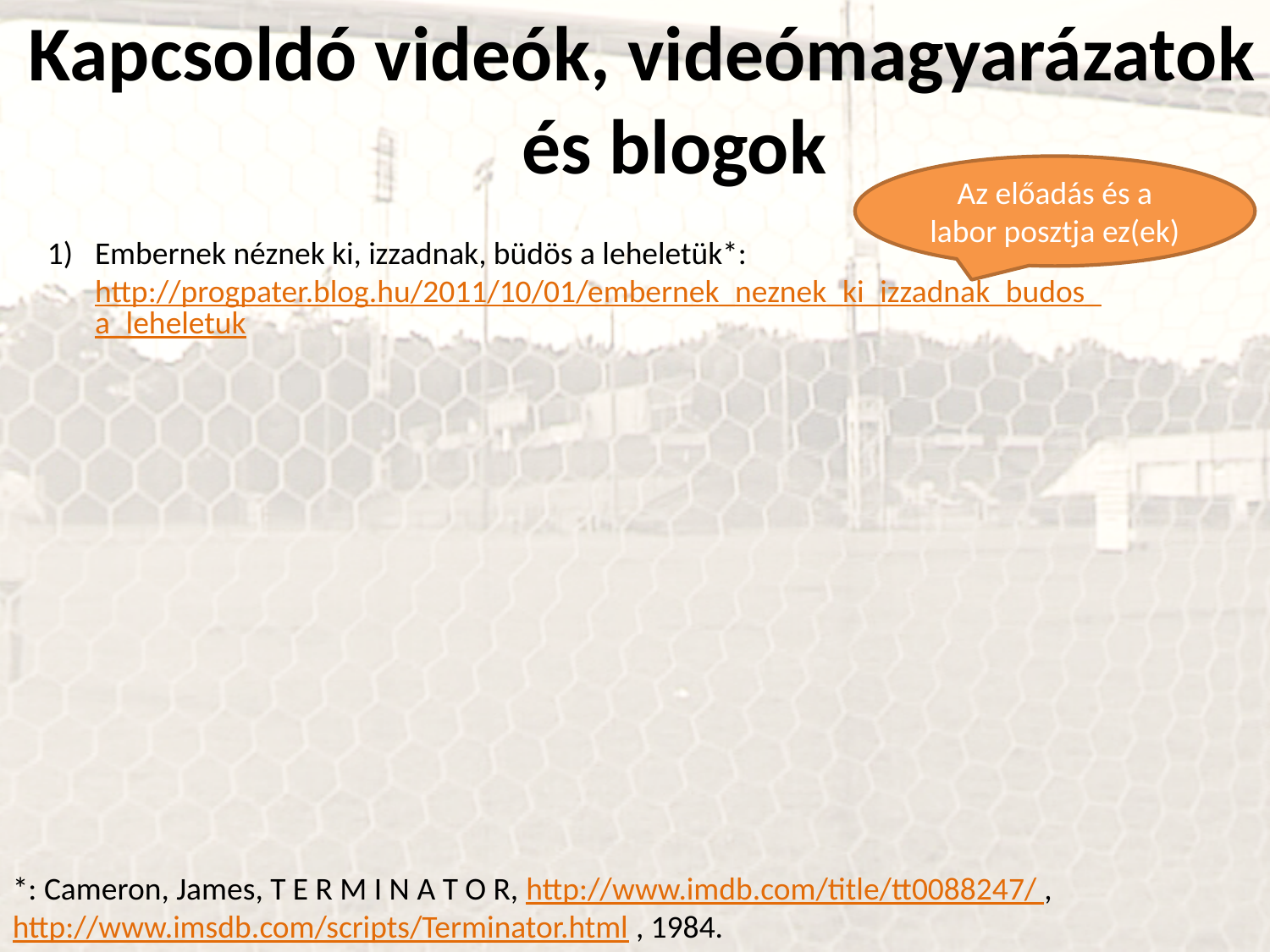

Kapcsoldó videók, videómagyarázatok és blogok
Az előadás és a labor posztja ez(ek)
Embernek néznek ki, izzadnak, büdös a leheletük*: http://progpater.blog.hu/2011/10/01/embernek_neznek_ki_izzadnak_budos_a_leheletuk

*: Cameron, James, T E R M I N A T O R, http://www.imdb.com/title/tt0088247/ , http://www.imsdb.com/scripts/Terminator.html , 1984.